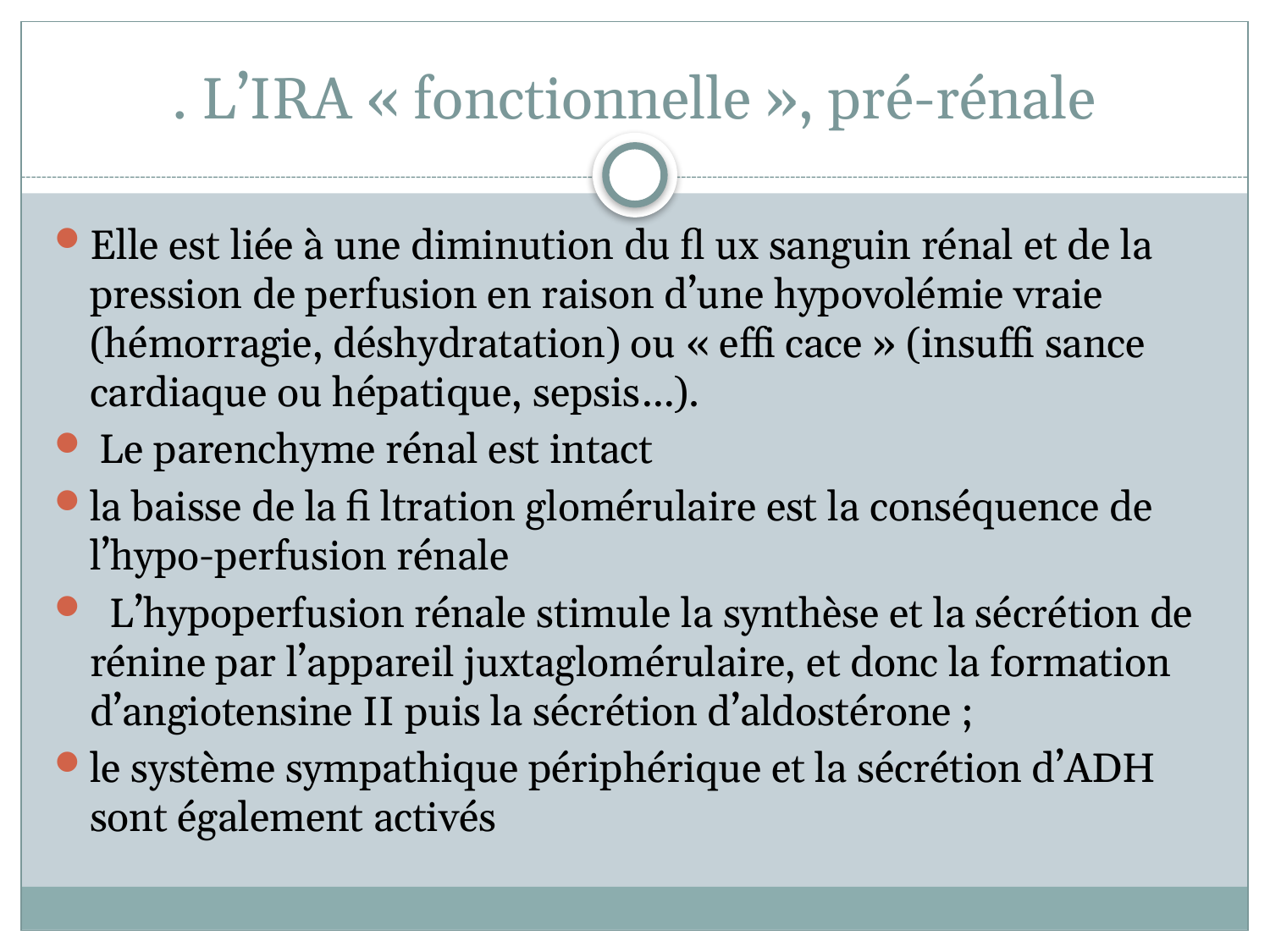

# . L’IRA « fonctionnelle », pré-rénale
Elle est liée à une diminution du fl ux sanguin rénal et de la pression de perfusion en raison d’une hypovolémie vraie (hémorragie, déshydratation) ou « effi cace » (insuffi sance cardiaque ou hépatique, sepsis…).
 Le parenchyme rénal est intact
la baisse de la fi ltration glomérulaire est la conséquence de l’hypo-perfusion rénale
  L’hypoperfusion rénale stimule la synthèse et la sécrétion de rénine par l’appareil juxtaglomérulaire, et donc la formation d’angiotensine II puis la sécrétion d’aldostérone ;
le système sympathique périphérique et la sécrétion d’ADH sont également activés